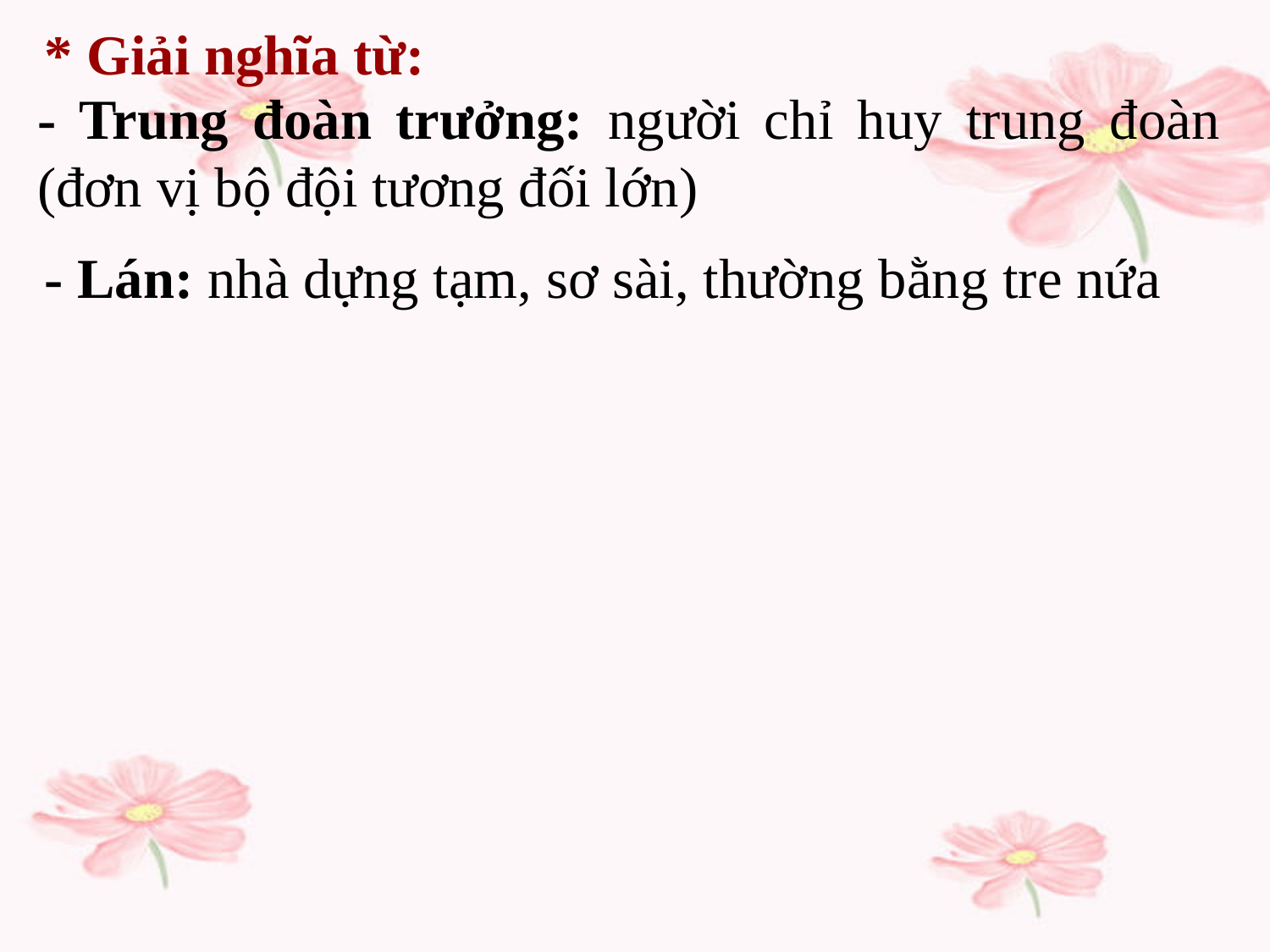

* Giải nghĩa từ:
- Trung đoàn trưởng: người chỉ huy trung đoàn (đơn vị bộ đội tương đối lớn)
- Lán: nhà dựng tạm, sơ sài, thường bằng tre nứa